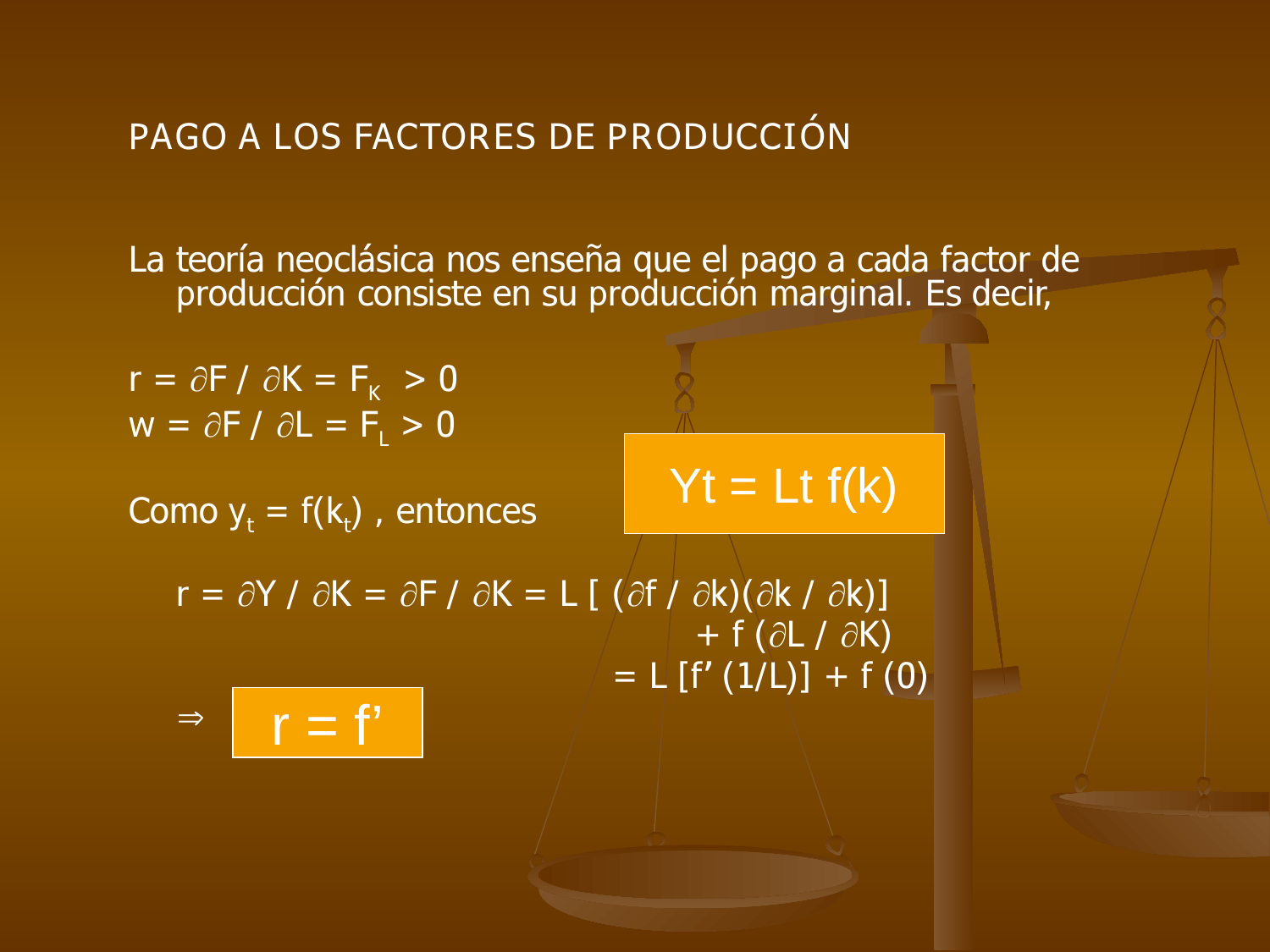

PAGO A LOS FACTORES DE PRODUCCIÓN

La teoría neoclásica nos enseña que el pago a cada factor de producción consiste en su producción marginal. Es decir,

r = ∂F / ∂K = FK  > 0
w = ∂F / ∂L = FL > 0

Como yt = f(kt) , entonces

	r = ∂Y / ∂K = ∂F / ∂K = L [ (∂f / ∂k)(∂k / ∂k)]
					 + f (∂L / ∂K)
				     = L [f’ (1/L)] + f (0)
	⇒
Yt = Lt f(k)
r = f’